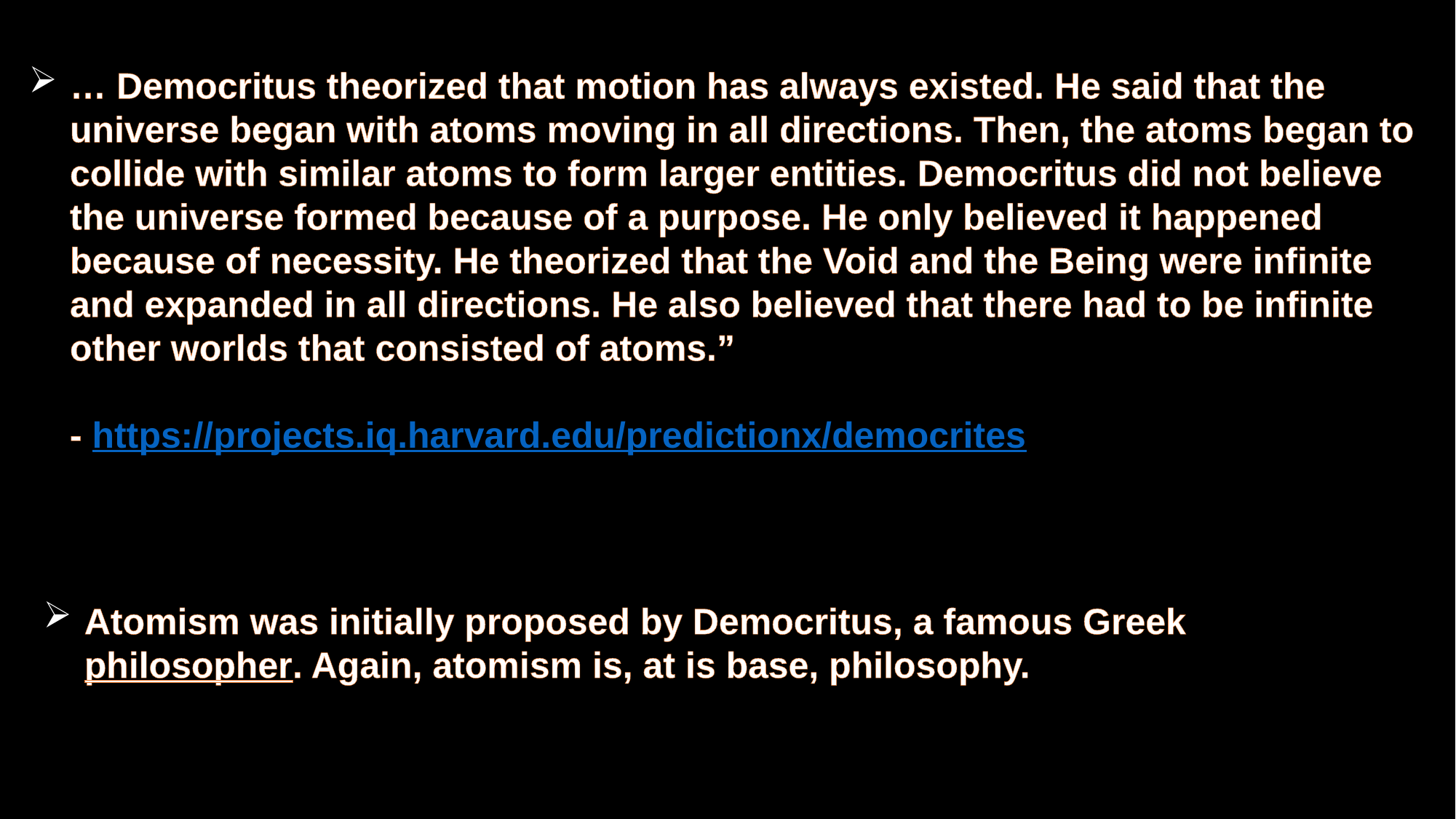

… Democritus theorized that motion has always existed. He said that the universe began with atoms moving in all directions. Then, the atoms began to collide with similar atoms to form larger entities. Democritus did not believe the universe formed because of a purpose. He only believed it happened because of necessity. He theorized that the Void and the Being were infinite and expanded in all directions. He also believed that there had to be infinite other worlds that consisted of atoms.”
- https://projects.iq.harvard.edu/predictionx/democrites
Atomism was initially proposed by Democritus, a famous Greek philosopher. Again, atomism is, at is base, philosophy.